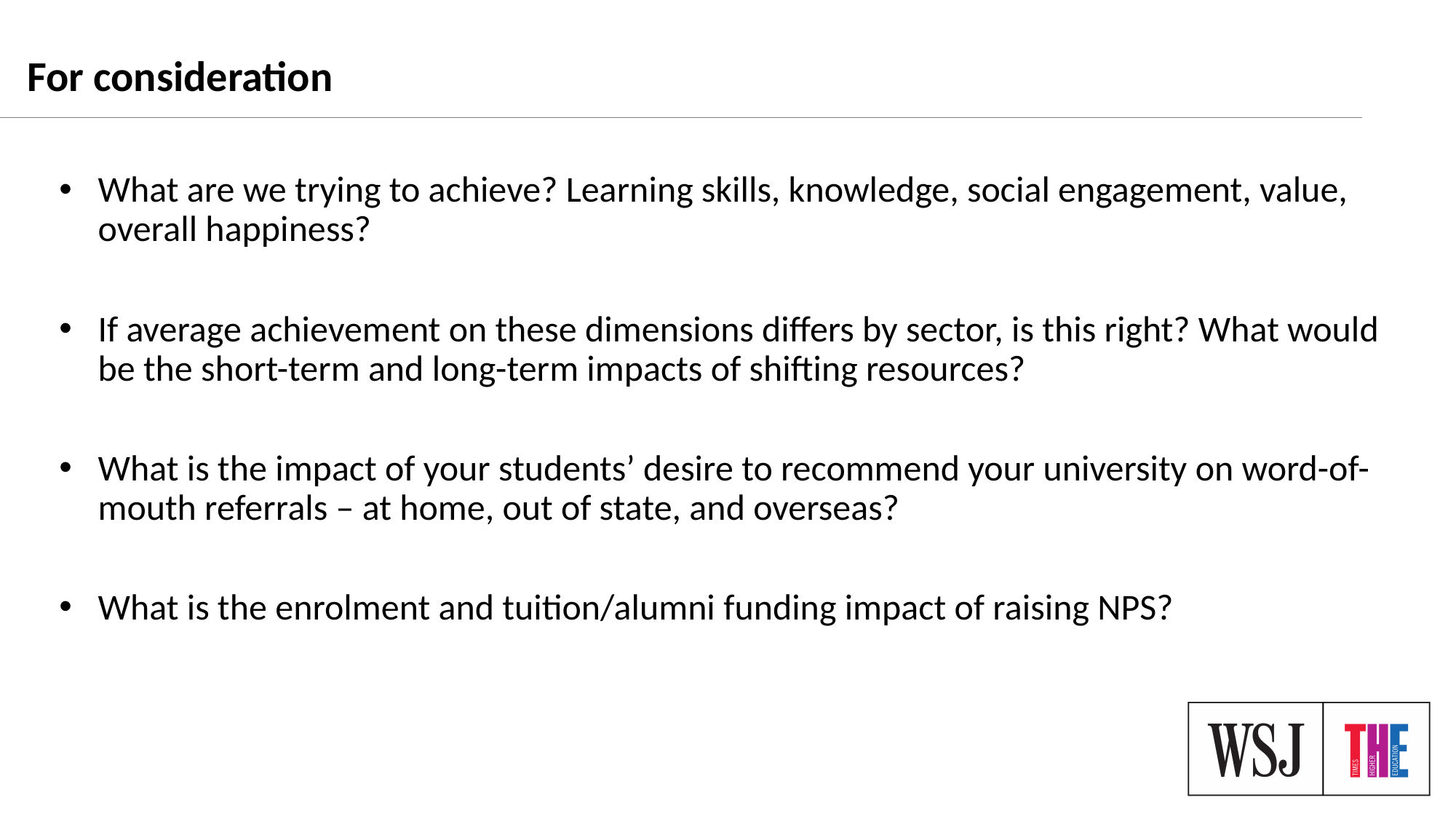

For consideration

What are we trying to achieve? Learning skills, knowledge, social engagement, value, overall happiness?
If average achievement on these dimensions differs by sector, is this right? What would be the short-term and long-term impacts of shifting resources?
What is the impact of your students’ desire to recommend your university on word-of-mouth referrals – at home, out of state, and overseas?
What is the enrolment and tuition/alumni funding impact of raising NPS?